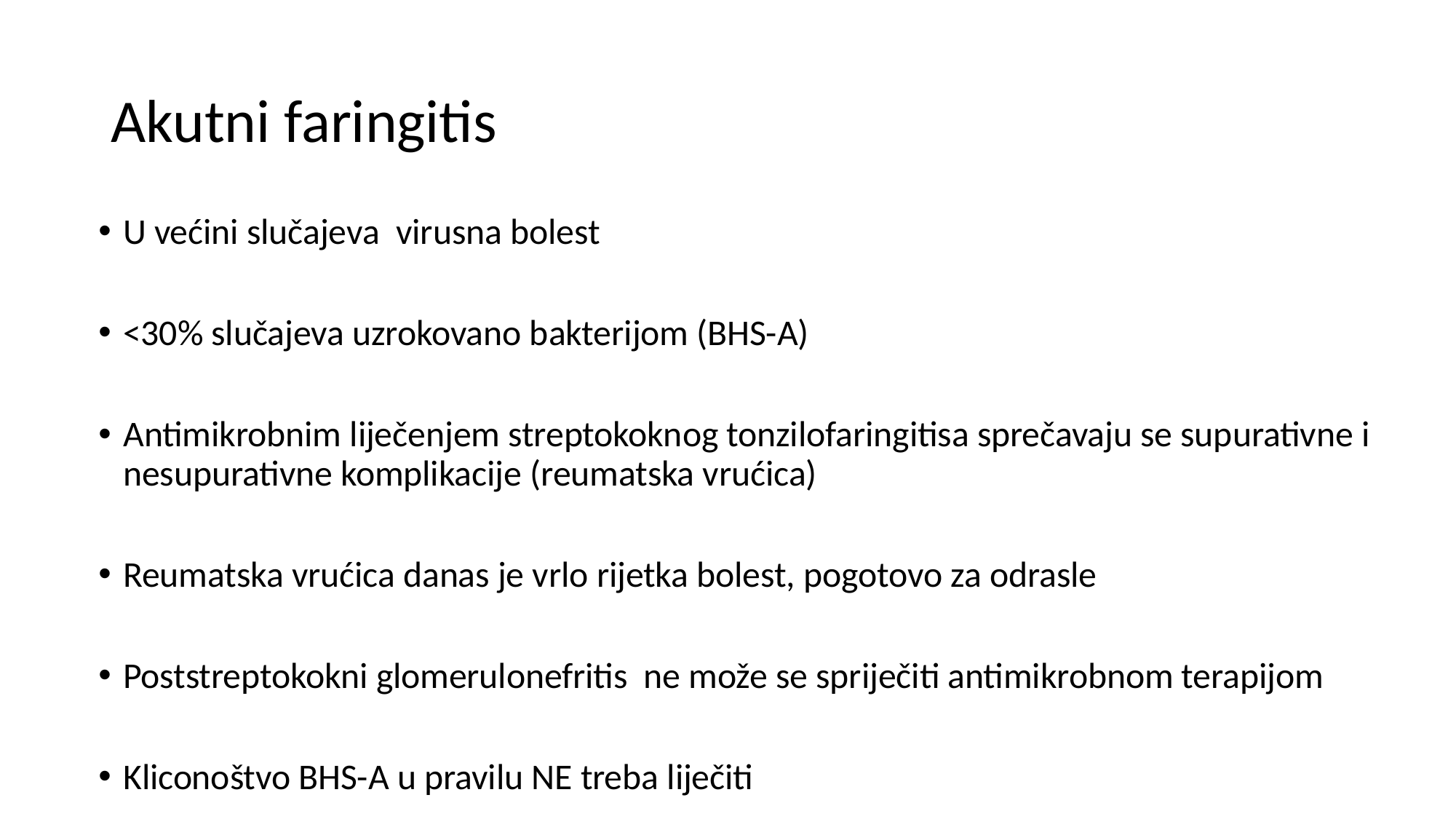

# Akutni faringitis

U većini slučajeva  virusna bolest

<30% slučajeva uzrokovano bakterijom (BHS-A)

Antimikrobnim liječenjem streptokoknog tonzilofaringitisa sprečavaju se supurativne i nesupurativne komplikacije (reumatska vrućica)

Reumatska vrućica danas je vrlo rijetka bolest, pogotovo za odrasle

Poststreptokokni glomerulonefritis  ne može se spriječiti antimikrobnom terapijom

Kliconoštvo BHS-A u pravilu NE treba liječiti